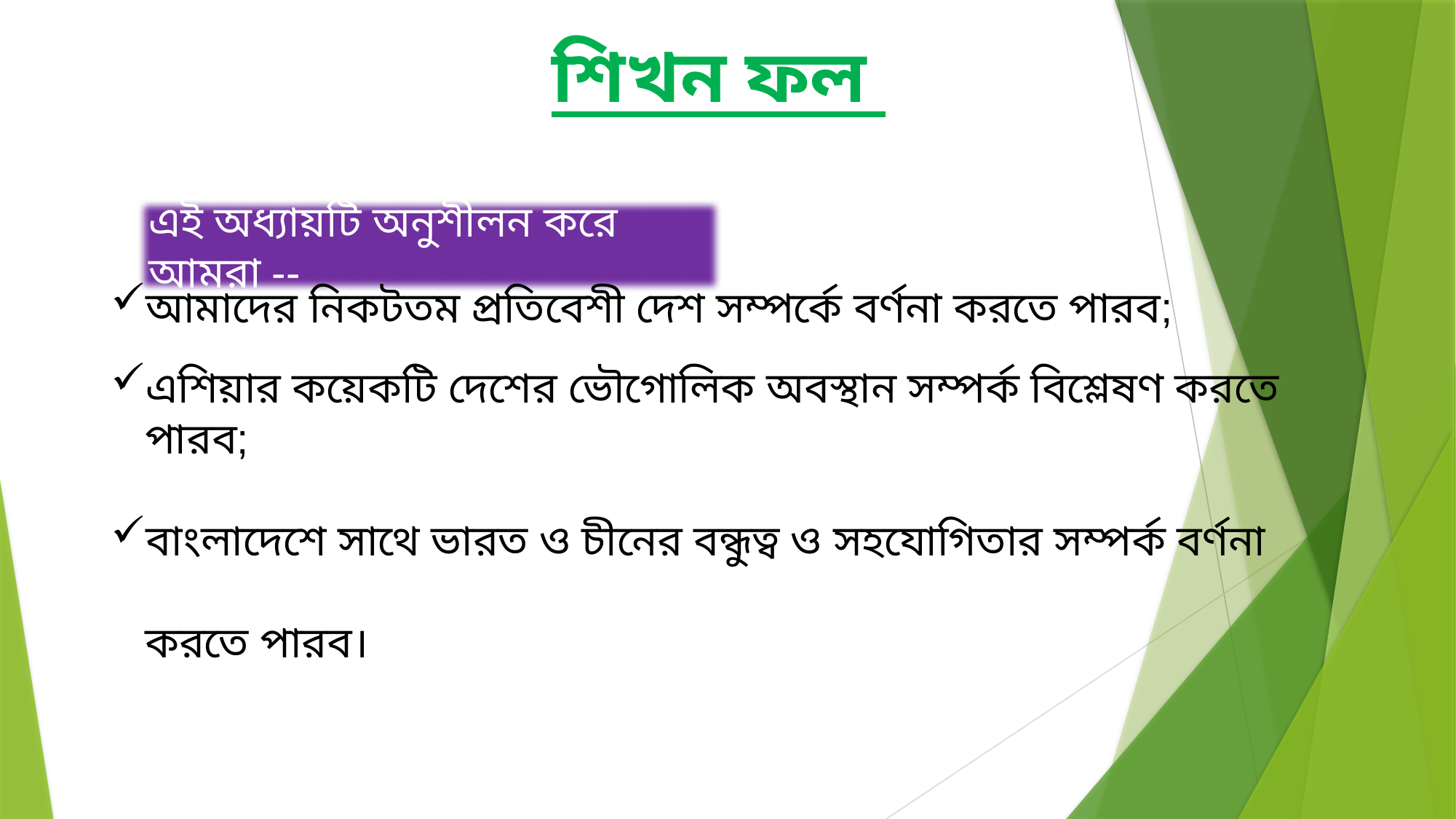

শিখন ফল
এই অধ্যায়টি অনুশীলন করে আমরা --
আমাদের নিকটতম প্রতিবেশী দেশ সম্পর্কে বর্ণনা করতে পারব;

এশিয়ার কয়েকটি দেশের ভৌগোলিক অবস্থান সম্পর্ক বিশ্লেষণ করতে পারব;
বাংলাদেশে সাথে ভারত ও চীনের বন্ধুত্ব ও সহযোগিতার সম্পর্ক বর্ণনা করতে পারব।